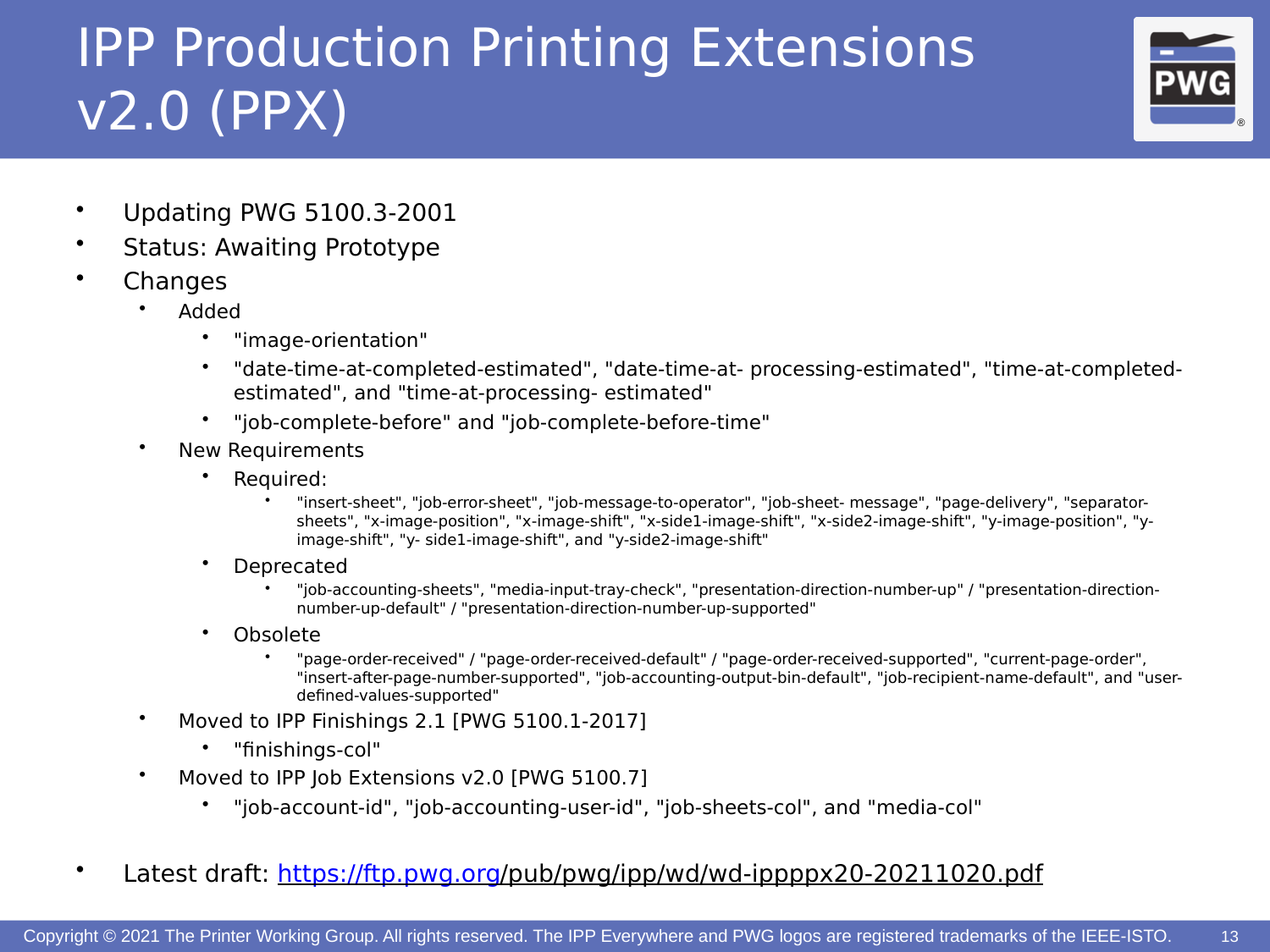

# IPP Production Printing Extensions v2.0 (PPX)
Updating PWG 5100.3-2001
Status: Awaiting Prototype
Changes
Added
"image-orientation"
"date-time-at-completed-estimated", "date-time-at- processing-estimated", "time-at-completed-estimated", and "time-at-processing- estimated"
"job-complete-before" and "job-complete-before-time"
New Requirements
Required:
"insert-sheet", "job-error-sheet", "job-message-to-operator", "job-sheet- message", "page-delivery", "separator-sheets", "x-image-position", "x-image-shift", "x-side1-image-shift", "x-side2-image-shift", "y-image-position", "y-image-shift", "y- side1-image-shift", and "y-side2-image-shift"
Deprecated
"job-accounting-sheets", "media-input-tray-check", "presentation-direction-number-up" / "presentation-direction-number-up-default" / "presentation-direction-number-up-supported"
Obsolete
"page-order-received" / "page-order-received-default" / "page-order-received-supported", "current-page-order", "insert-after-page-number-supported", "job-accounting-output-bin-default", "job-recipient-name-default", and "user-defined-values-supported"
Moved to IPP Finishings 2.1 [PWG 5100.1-2017]
"finishings-col"
Moved to IPP Job Extensions v2.0 [PWG 5100.7]
"job-account-id", "job-accounting-user-id", "job-sheets-col", and "media-col"

Latest draft: https://ftp.pwg.org/pub/pwg/ipp/wd/wd-ippppx20-20211020.pdf
13